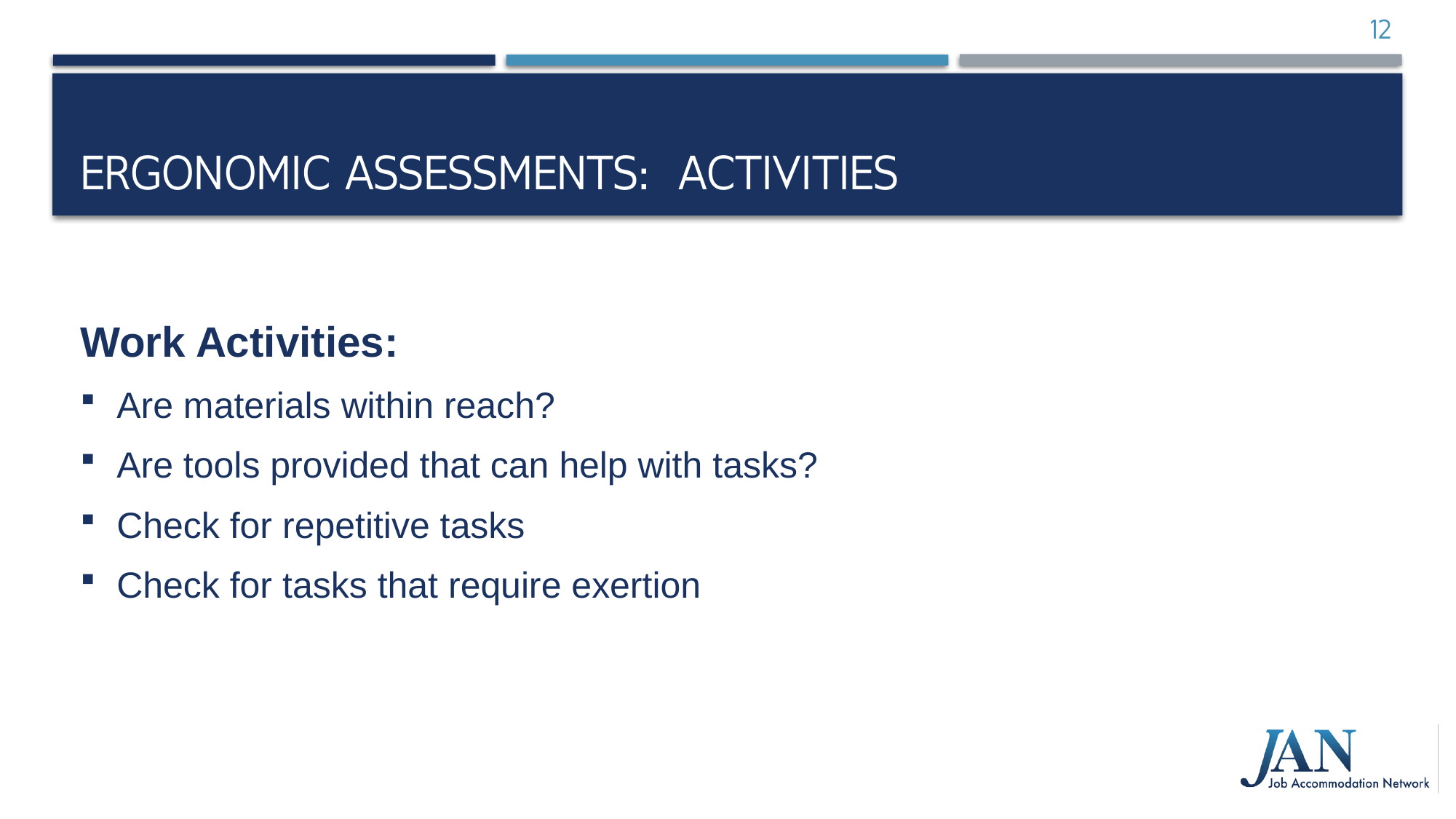

12
# Ergonomic assessments:  Activities
Work Activities:
Are materials within reach?
Are tools provided that can help with tasks?
Check for repetitive tasks
Check for tasks that require exertion